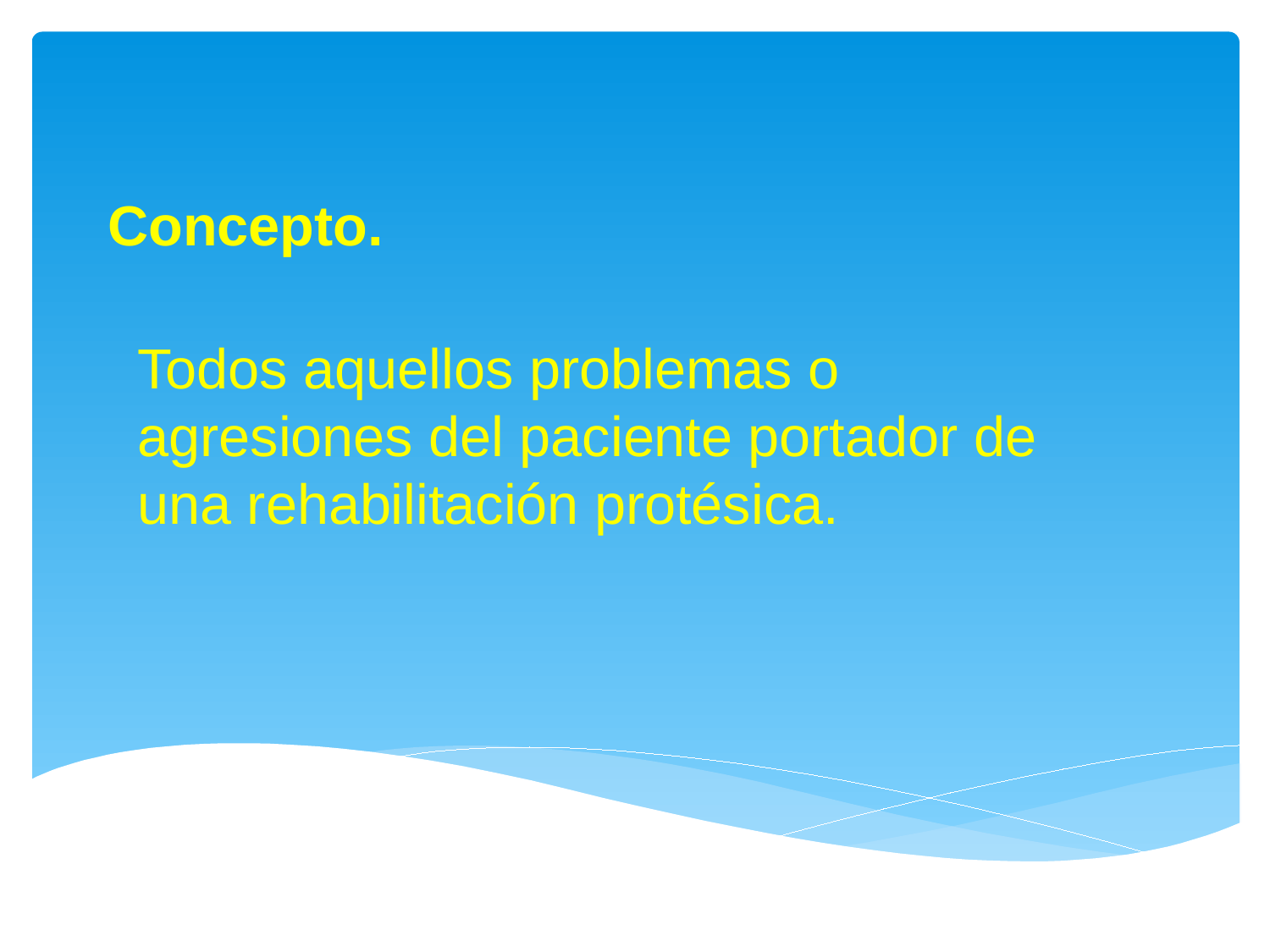

# Concepto.
Todos aquellos problemas o agresiones del paciente portador de una rehabilitación protésica.